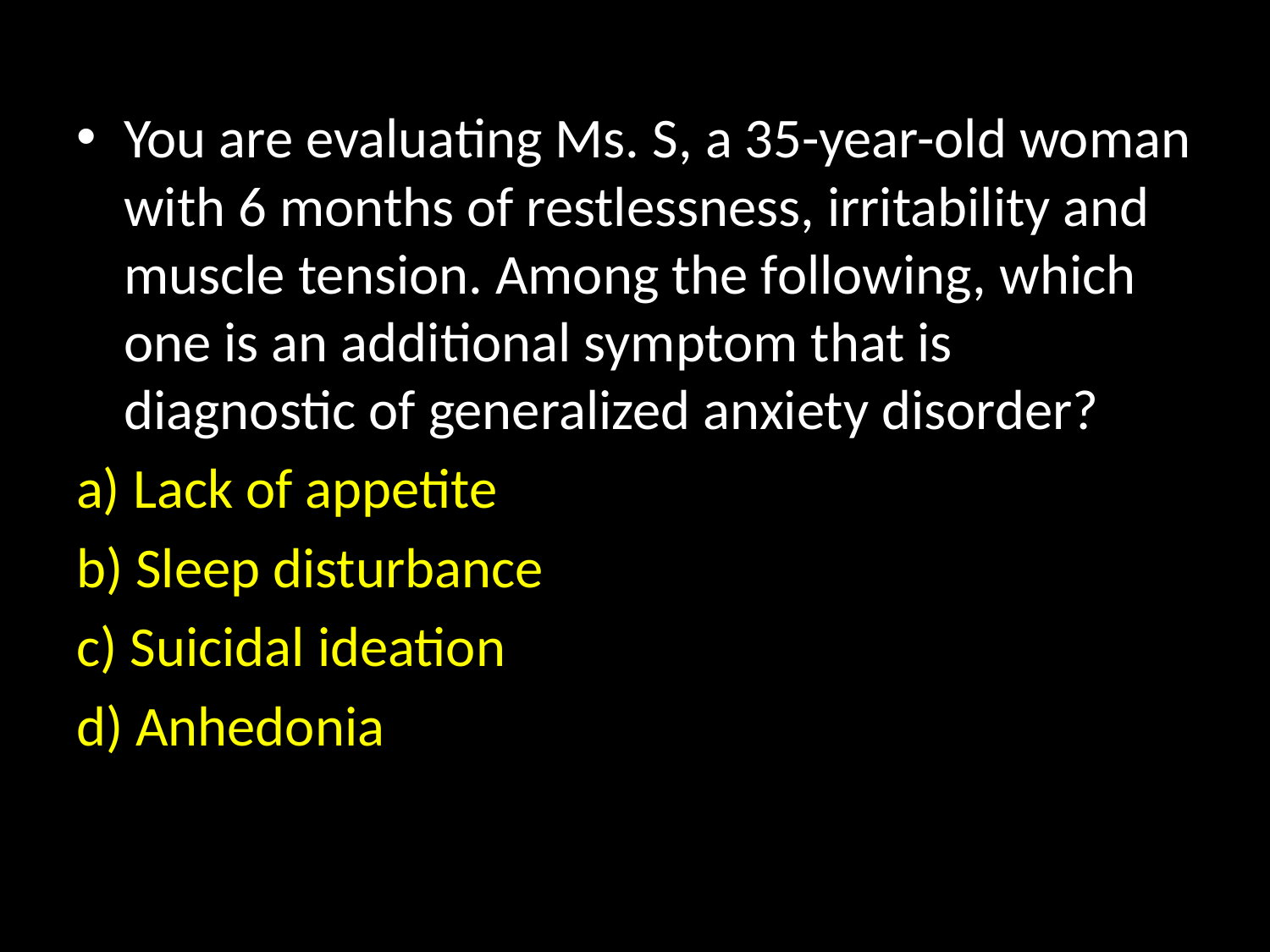

#
You are evaluating Ms. S, a 35-year-old woman with 6 months of restlessness, irritability and muscle tension. Among the following, which one is an additional symptom that is diagnostic of generalized anxiety disorder?
a) Lack of appetite
b) Sleep disturbance
c) Suicidal ideation
d) Anhedonia